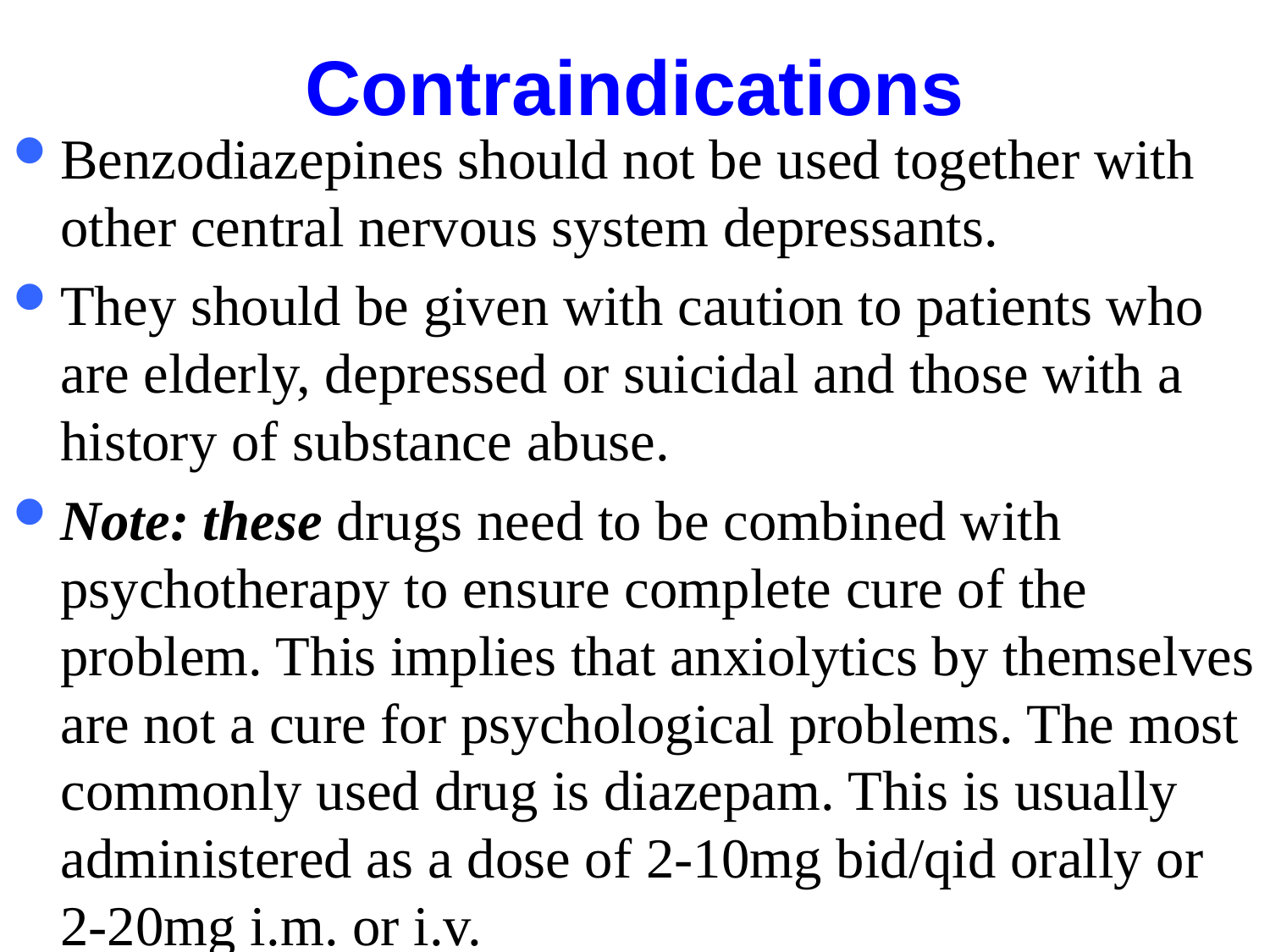

# Contraindications
Benzodiazepines should not be used together with other central nervous system depressants.
They should be given with caution to patients who are elderly, depressed or suicidal and those with a history of substance abuse.
Note: these drugs need to be combined with psychotherapy to ensure complete cure of the problem. This implies that anxiolytics by themselves are not a cure for psychological problems. The most commonly used drug is diazepam. This is usually administered as a dose of 2-10mg bid/qid orally or 2-20mg i.m. or i.v.